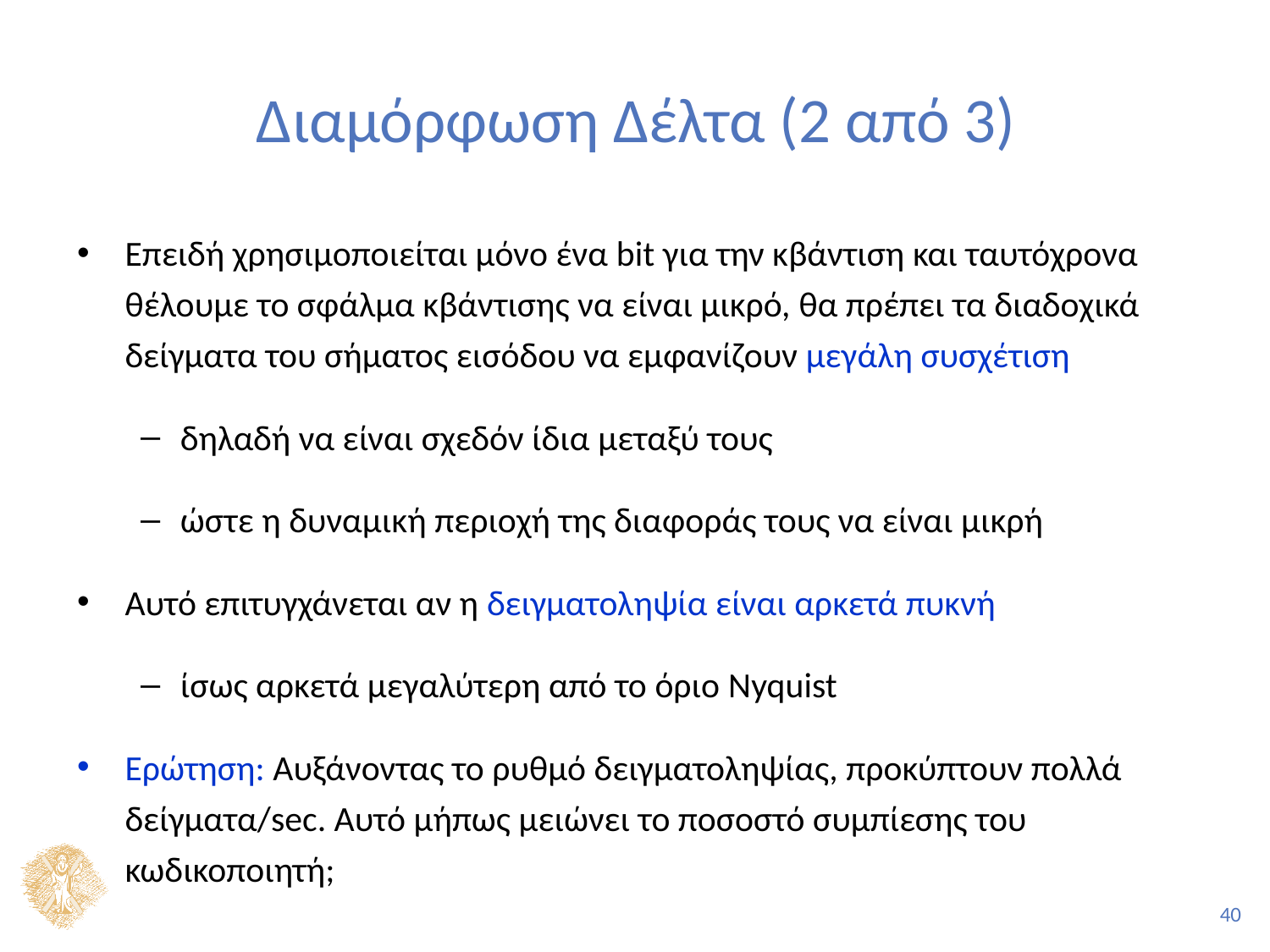

# Διαμόρφωση Δέλτα (2 από 3)
Επειδή χρησιμοποιείται μόνο ένα bit για την κβάντιση και ταυτόχρονα θέλουμε το σφάλμα κβάντισης να είναι μικρό, θα πρέπει τα διαδοχικά δείγματα του σήματος εισόδου να εμφανίζουν μεγάλη συσχέτιση
δηλαδή να είναι σχεδόν ίδια μεταξύ τους
ώστε η δυναμική περιοχή της διαφοράς τους να είναι μικρή
Αυτό επιτυγχάνεται αν η δειγματοληψία είναι αρκετά πυκνή
ίσως αρκετά μεγαλύτερη από το όριο Nyquist
Ερώτηση: Αυξάνοντας το ρυθμό δειγματοληψίας, προκύπτουν πολλά δείγματα/sec. Αυτό μήπως μειώνει το ποσοστό συμπίεσης του κωδικοποιητή;